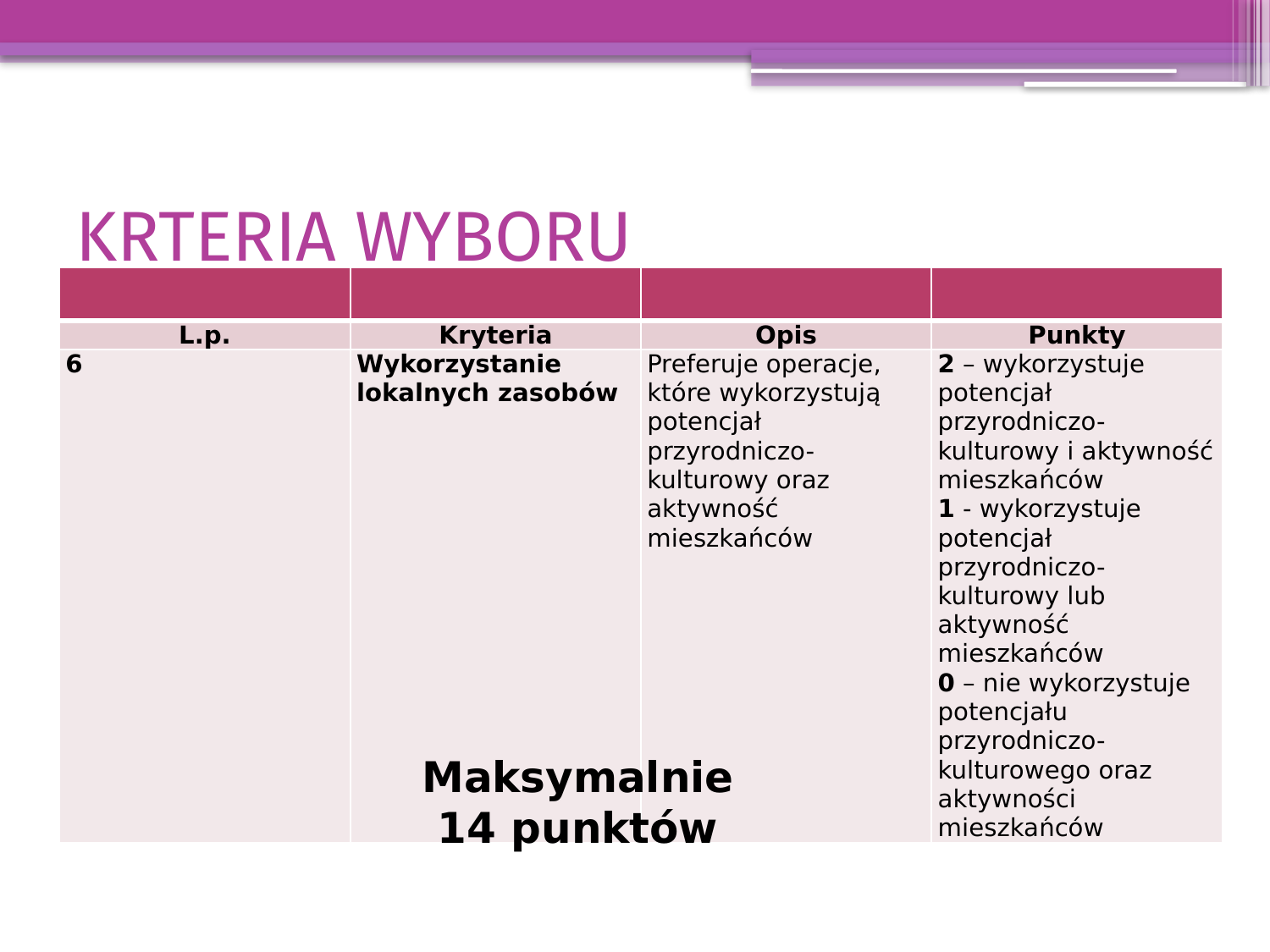

# KRTERIA WYBORU
|  |  |  |  |
| --- | --- | --- | --- |
| L.p. | Kryteria | Opis | Punkty |
| 6 | Wykorzystanie lokalnych zasobów | Preferuje operacje, które wykorzystują potencjał przyrodniczo-kulturowy oraz aktywność mieszkańców | 2 – wykorzystuje potencjał przyrodniczo-kulturowy i aktywność mieszkańców 1 - wykorzystuje potencjał przyrodniczo-kulturowy lub aktywność mieszkańców 0 – nie wykorzystuje potencjału przyrodniczo-kulturowego oraz aktywności mieszkańców |
Maksymalnie
14 punktów